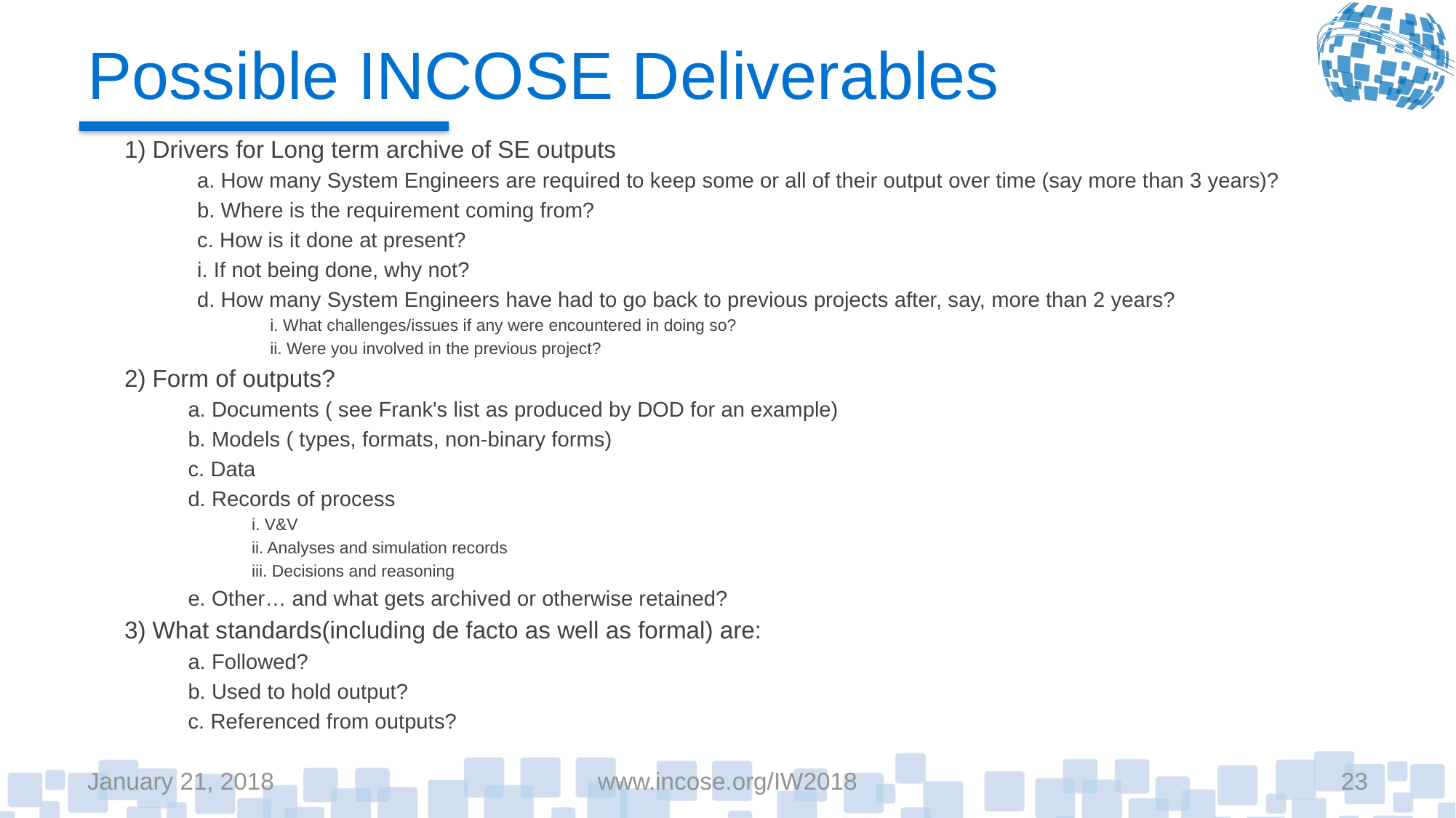

# Possible INCOSE Deliverables
1) Drivers for Long term archive of SE outputs
a. How many System Engineers are required to keep some or all of their output over time (say more than 3 years)?
b. Where is the requirement coming from?
c. How is it done at present?
i. If not being done, why not?
d. How many System Engineers have had to go back to previous projects after, say, more than 2 years?
i. What challenges/issues if any were encountered in doing so?
ii. Were you involved in the previous project?
2) Form of outputs?
a. Documents ( see Frank's list as produced by DOD for an example)
b. Models ( types, formats, non-binary forms)
c. Data
d. Records of process
i. V&V
ii. Analyses and simulation records
iii. Decisions and reasoning
e. Other… and what gets archived or otherwise retained?
3) What standards(including de facto as well as formal) are:
a. Followed?
b. Used to hold output?
c. Referenced from outputs?
January 21, 2018
www.incose.org/IW2018
23